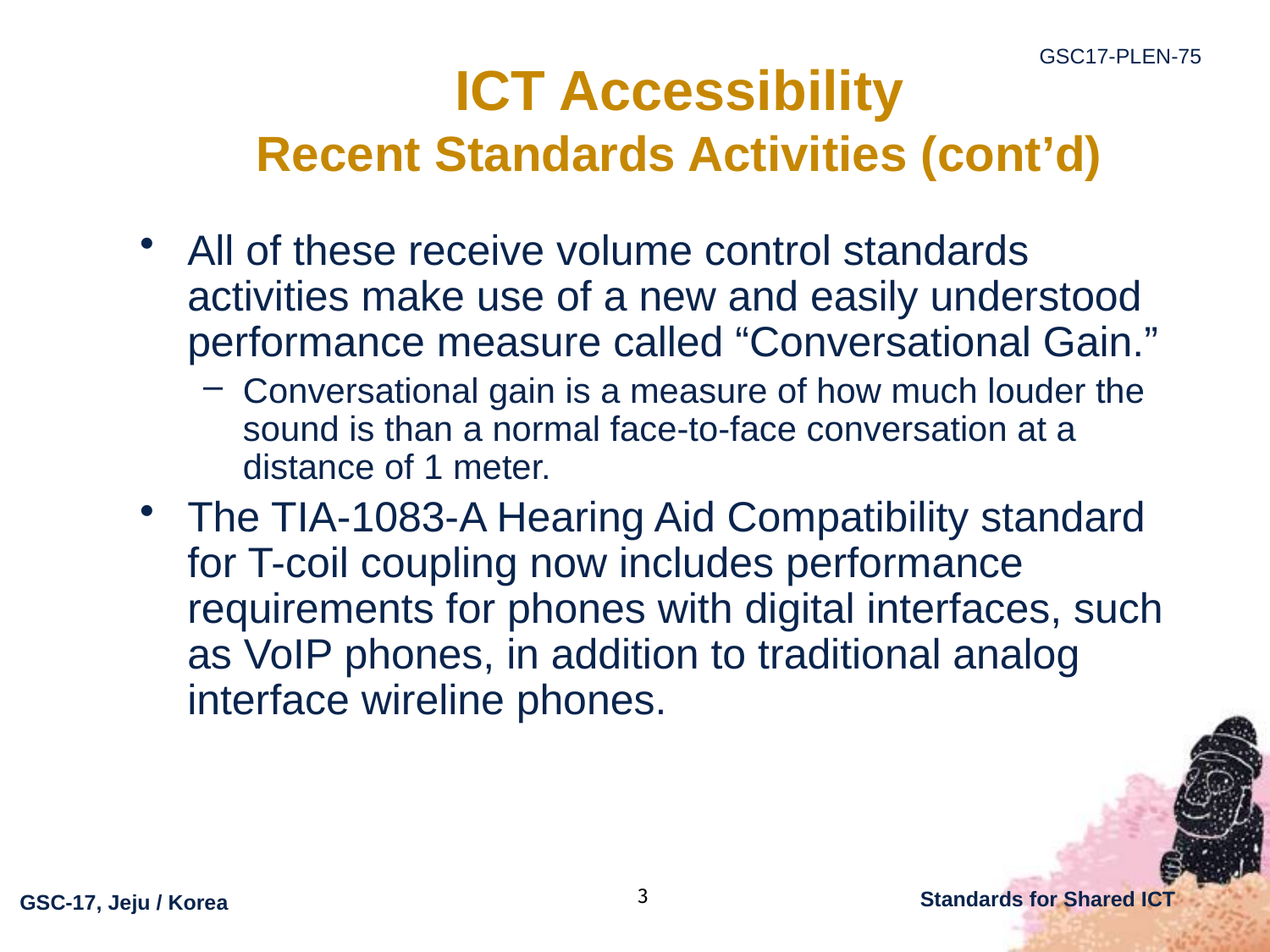

# ICT Accessibility Recent Standards Activities (cont’d)
All of these receive volume control standards activities make use of a new and easily understood performance measure called “Conversational Gain.”
Conversational gain is a measure of how much louder the sound is than a normal face-to-face conversation at a distance of 1 meter.
The TIA-1083-A Hearing Aid Compatibility standard for T-coil coupling now includes performance requirements for phones with digital interfaces, such as VoIP phones, in addition to traditional analog interface wireline phones.
3